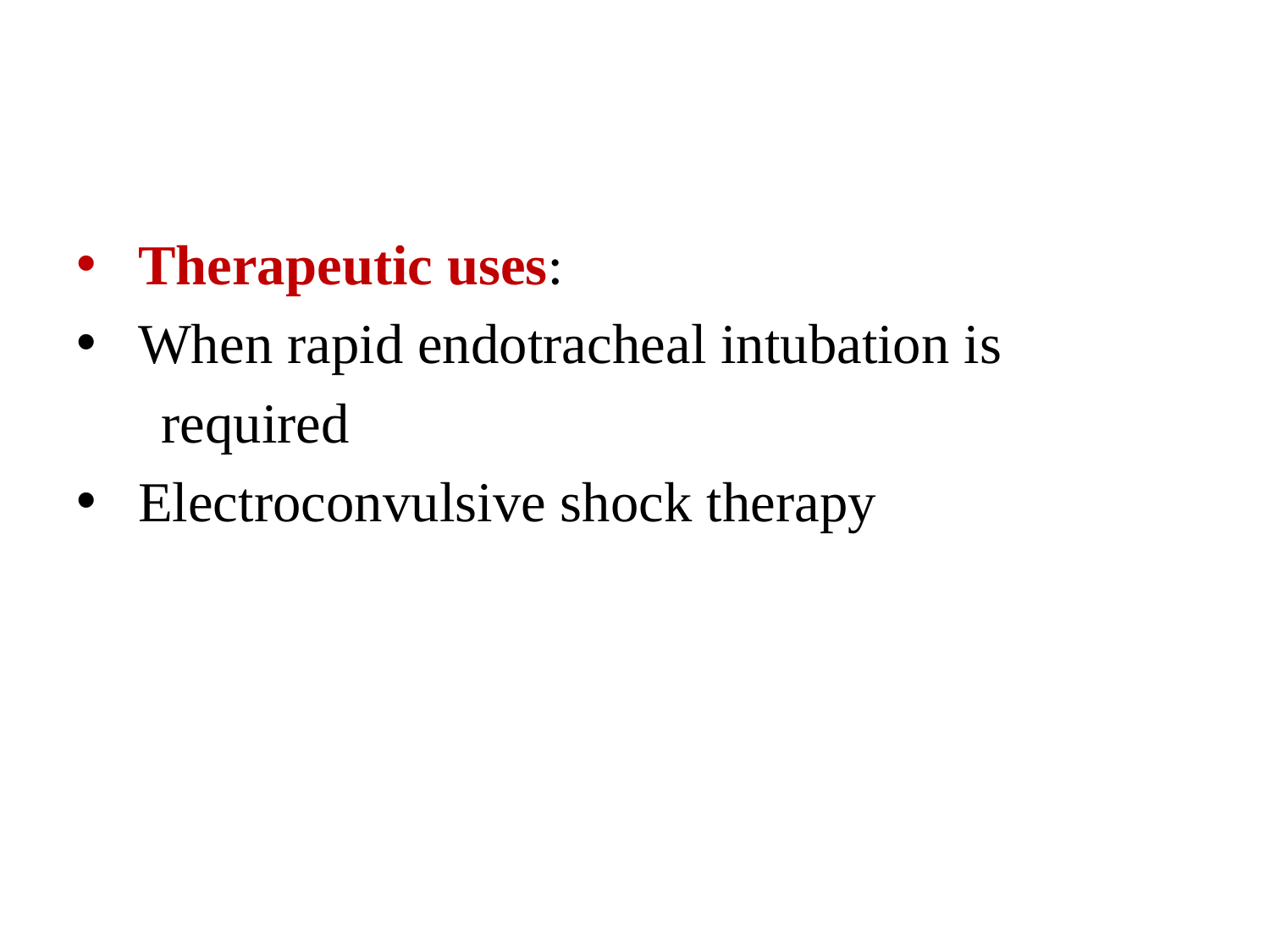

#
 Therapeutic uses:
 When rapid endotracheal intubation is
      required
 Electroconvulsive shock therapy